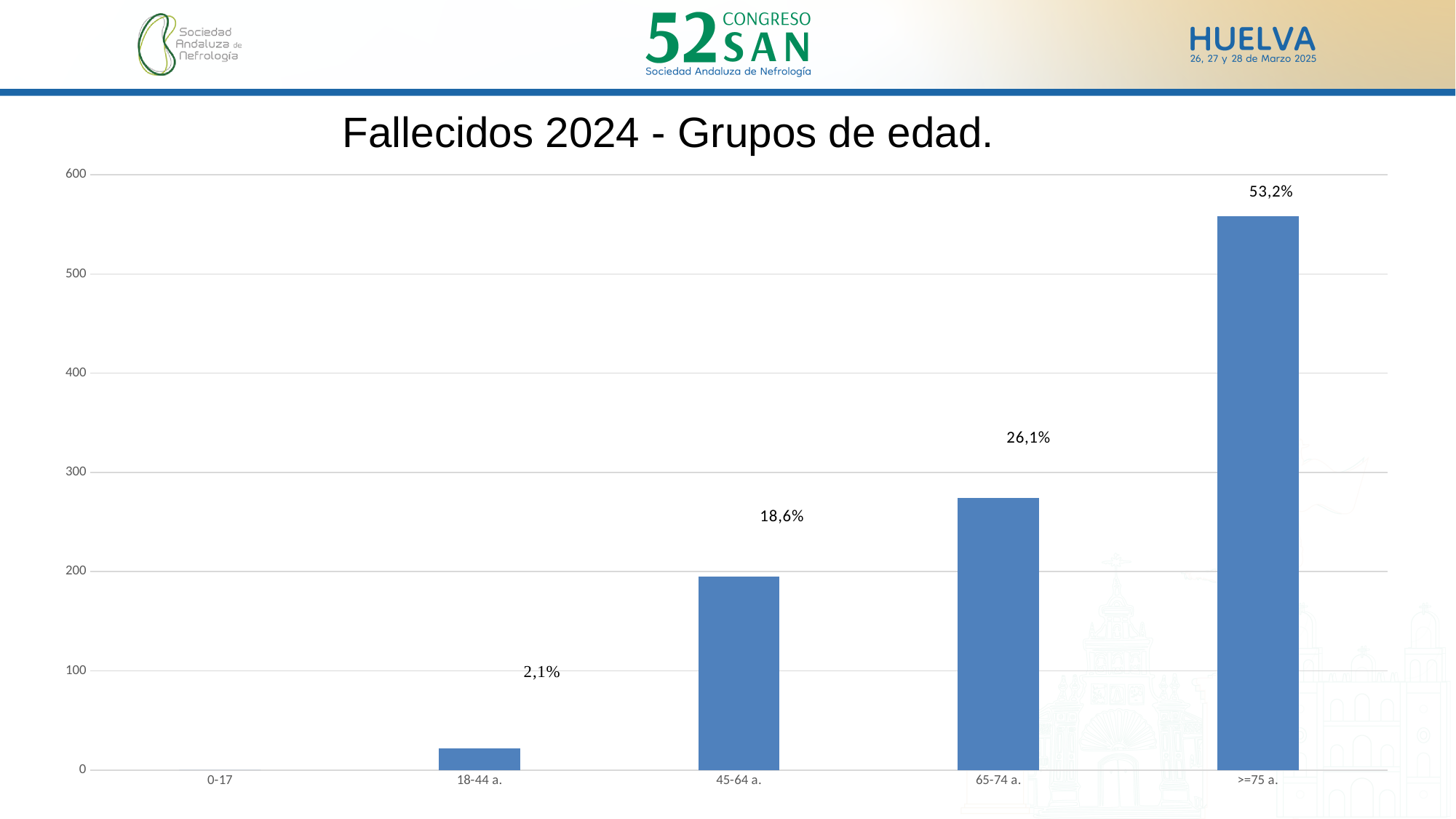

Fallecidos 2024 - Grupos de edad.

### Chart

| Category | Pacientes |
|---|---|
| 0-17 | 0.0 |
| 18-44 a. | 22.0 |
| 45-64 a. | 195.0 |
| 65-74 a. | 274.0 |
| >=75 a. | 558.0 |